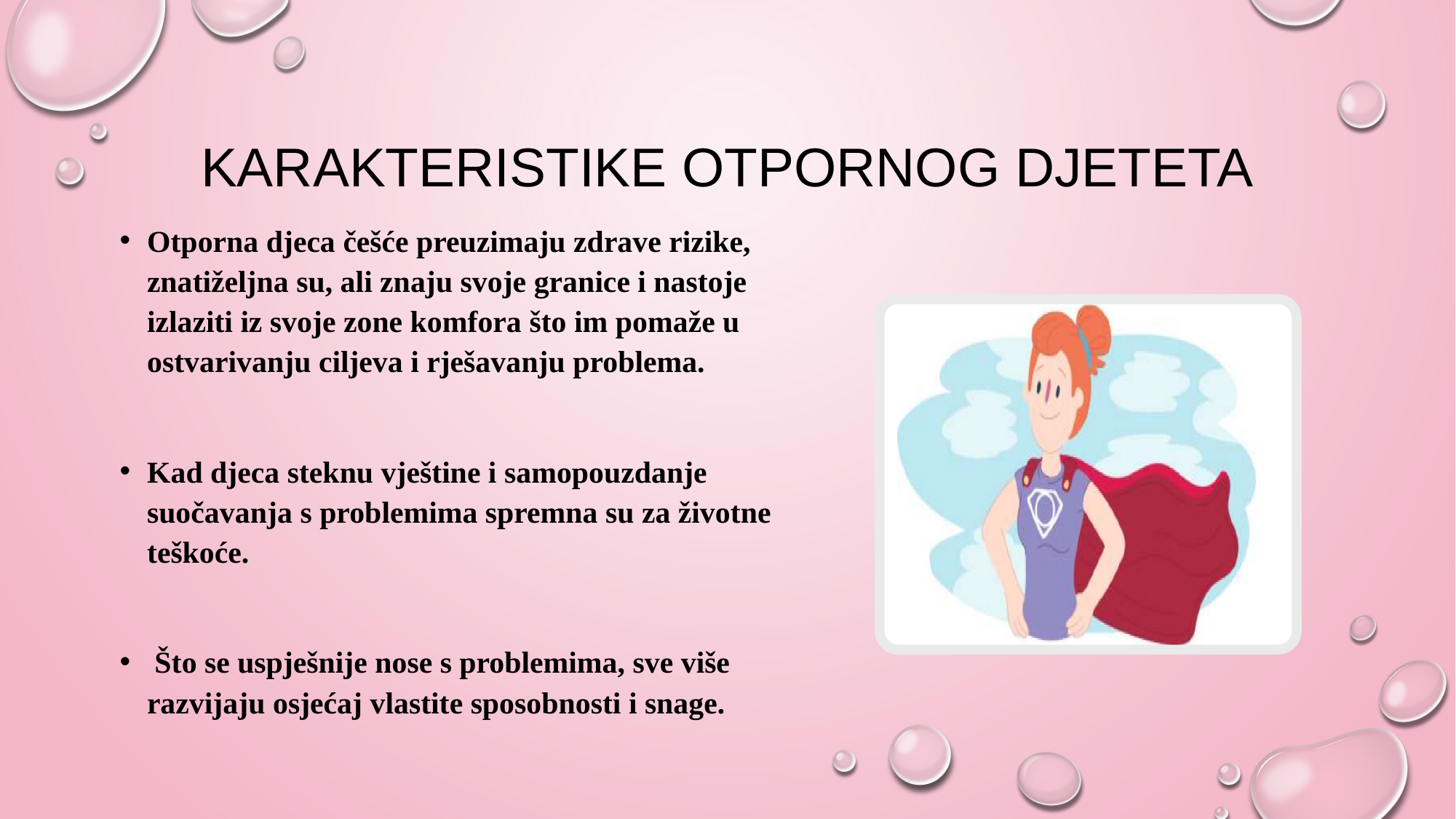

KARAKTERISTIKE OTPORNOG DJETETA
Otporna djeca češće preuzimaju zdrave rizike, znatiželjna su, ali znaju svoje granice i nastoje izlaziti iz svoje zone komfora što im pomaže u ostvarivanju ciljeva i rješavanju problema.

Kad djeca steknu vještine i samopouzdanje suočavanja s problemima spremna su za životne teškoće.

 Što se uspješnije nose s problemima, sve više razvijaju osjećaj vlastite sposobnosti i snage.